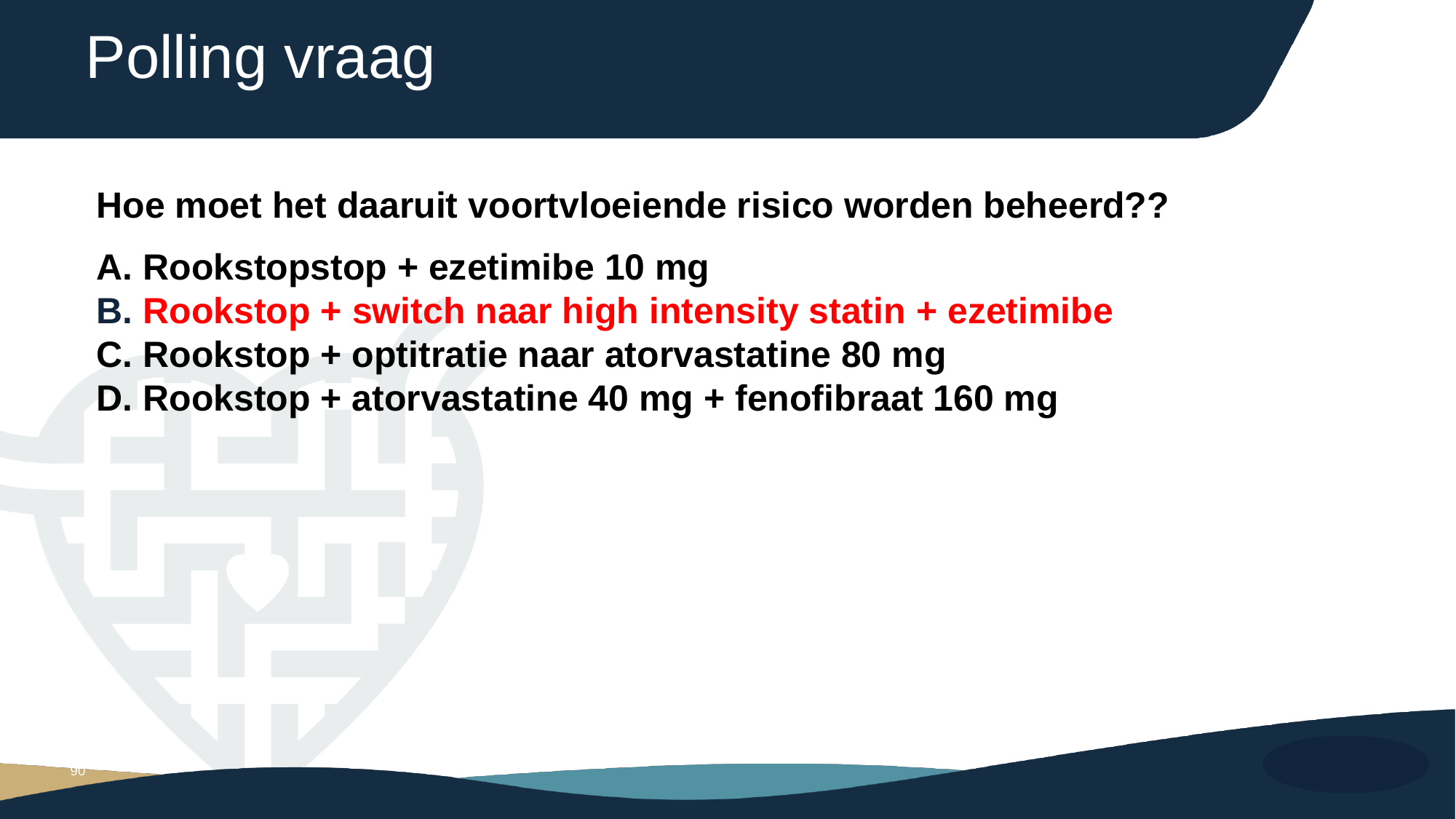

# Polling vraag
Hoe moet het daaruit voortvloeiende risico worden beheerd??
A. Rookstopstop + ezetimibe 10 mg
B. Rookstop + switch naar high intensity statin + ezetimibe
C. Rookstop + optitratie naar atorvastatine 80 mg
D. Rookstop + atorvastatine 40 mg + fenofibraat 160 mg

90